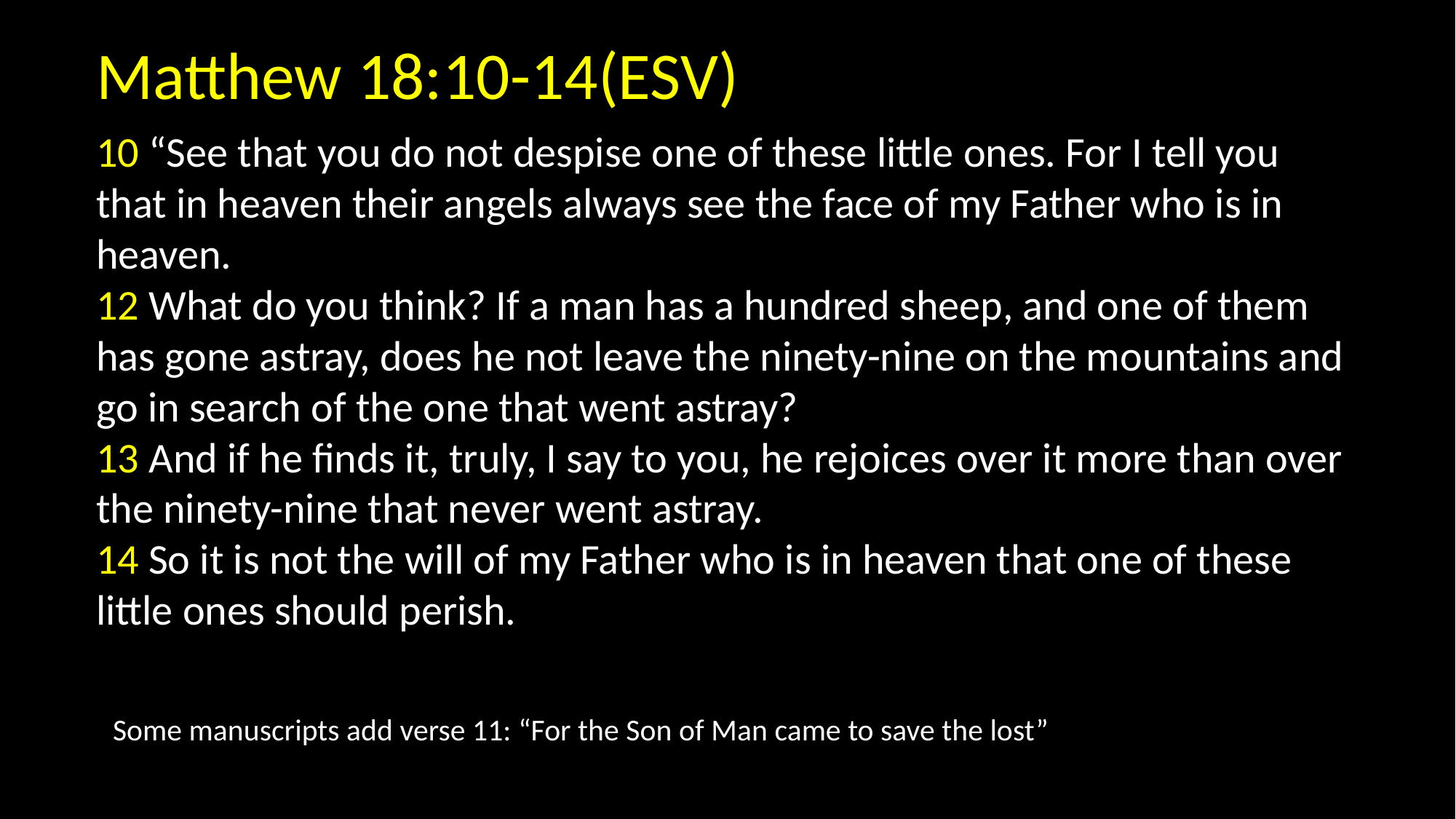

Matthew 18:10-14(ESV)
10 “See that you do not despise one of these little ones. For I tell you that in heaven their angels always see the face of my Father who is in heaven.
12 What do you think? If a man has a hundred sheep, and one of them has gone astray, does he not leave the ninety-nine on the mountains and go in search of the one that went astray?
13 And if he finds it, truly, I say to you, he rejoices over it more than over the ninety-nine that never went astray.
14 So it is not the will of my Father who is in heaven that one of these little ones should perish.
Some manuscripts add verse 11: “For the Son of Man came to save the lost”